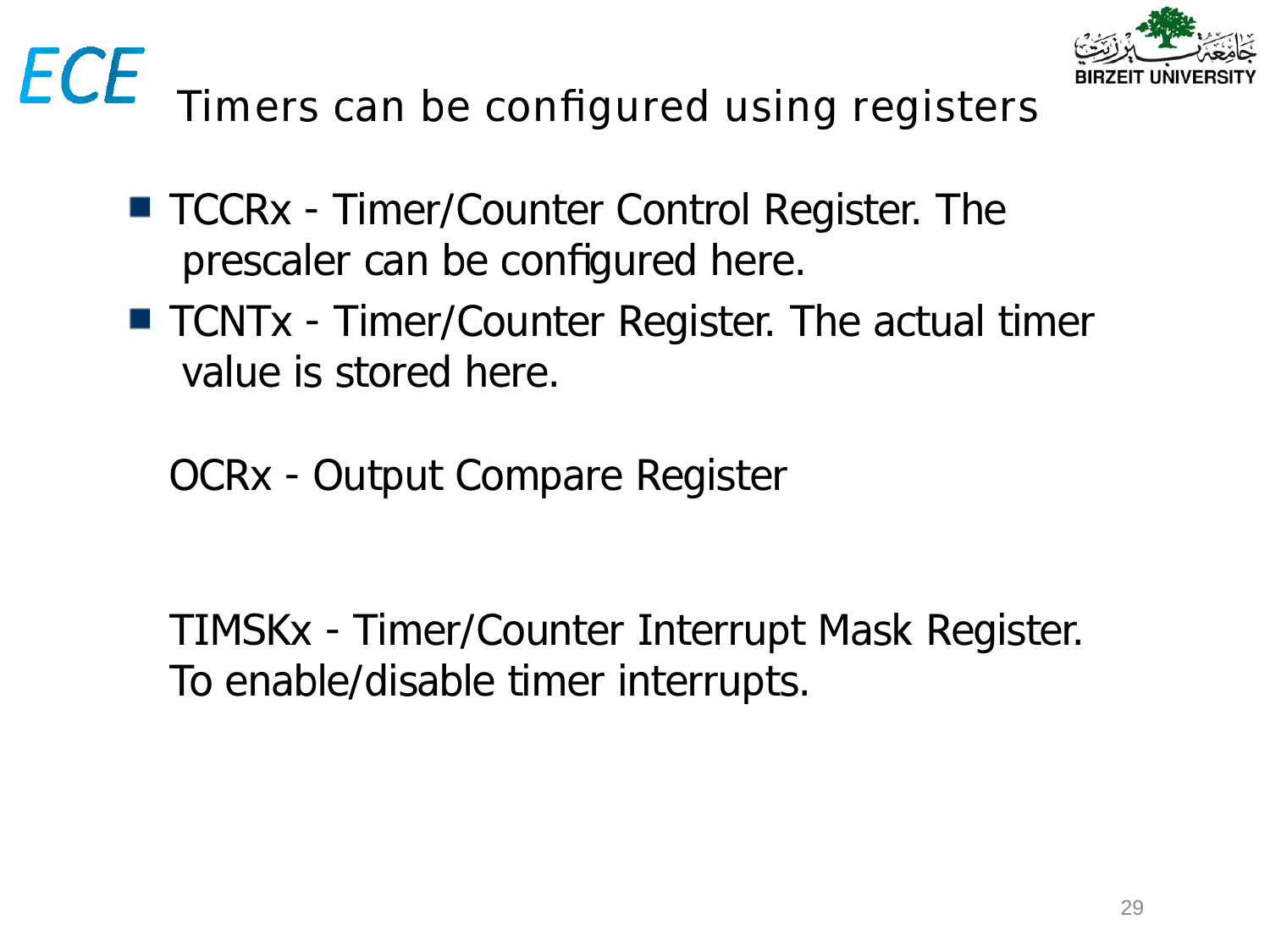

# Timers can be configured using registers
TCCRx - Timer/Counter Control Register. The  prescaler can be configured here.
TCNTx - Timer/Counter Register. The actual timer  value is stored here.

OCRx - Output Compare Register

TIMSKx - Timer/Counter Interrupt Mask Register.
To enable/disable timer interrupts.

29